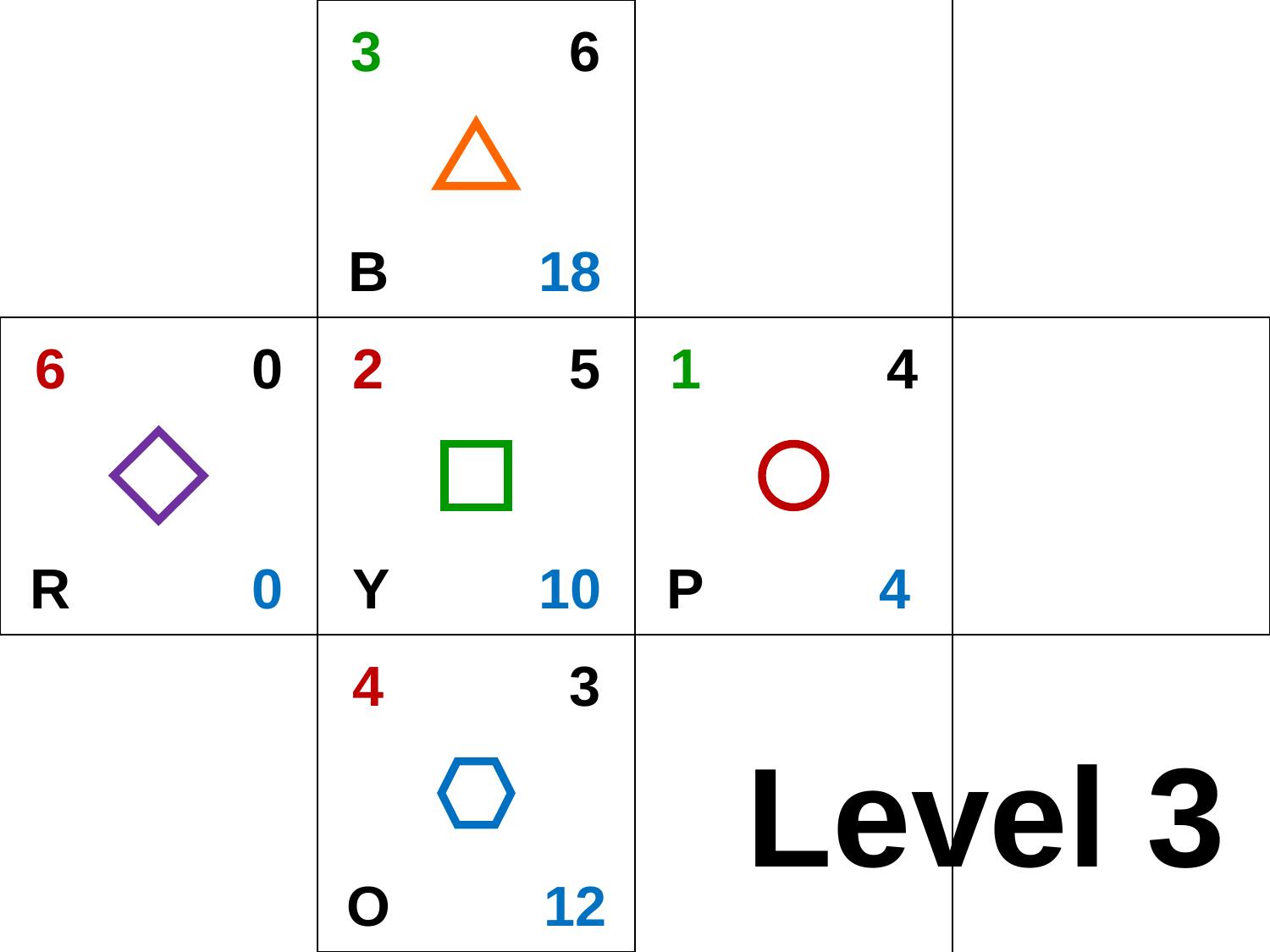

|  |  |  |  |
| --- | --- | --- | --- |
|  |  |  |  |
|  |  |  |  |
3
6

B
18
1
4
6
0
2
5

P
R
Y
4
0
10
4
3
Level 3

O
12